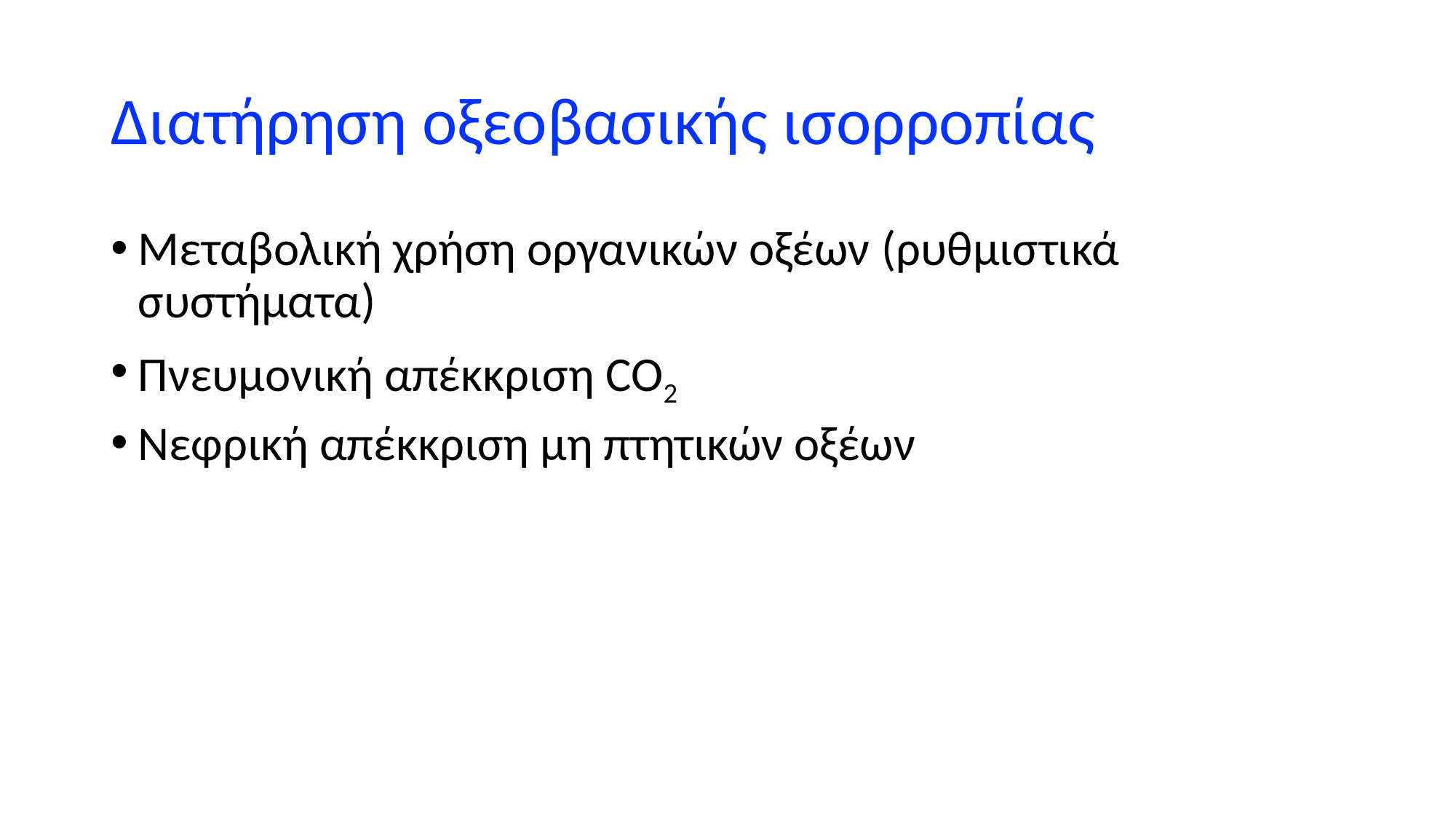

# Διατήρηση οξεοβασικής ισορροπίας
Μεταβολική χρήση οργανικών οξέων (ρυθμιστικά συστήματα)
Πνευμονική απέκκριση CO2
Νεφρική απέκκριση μη πτητικών οξέων